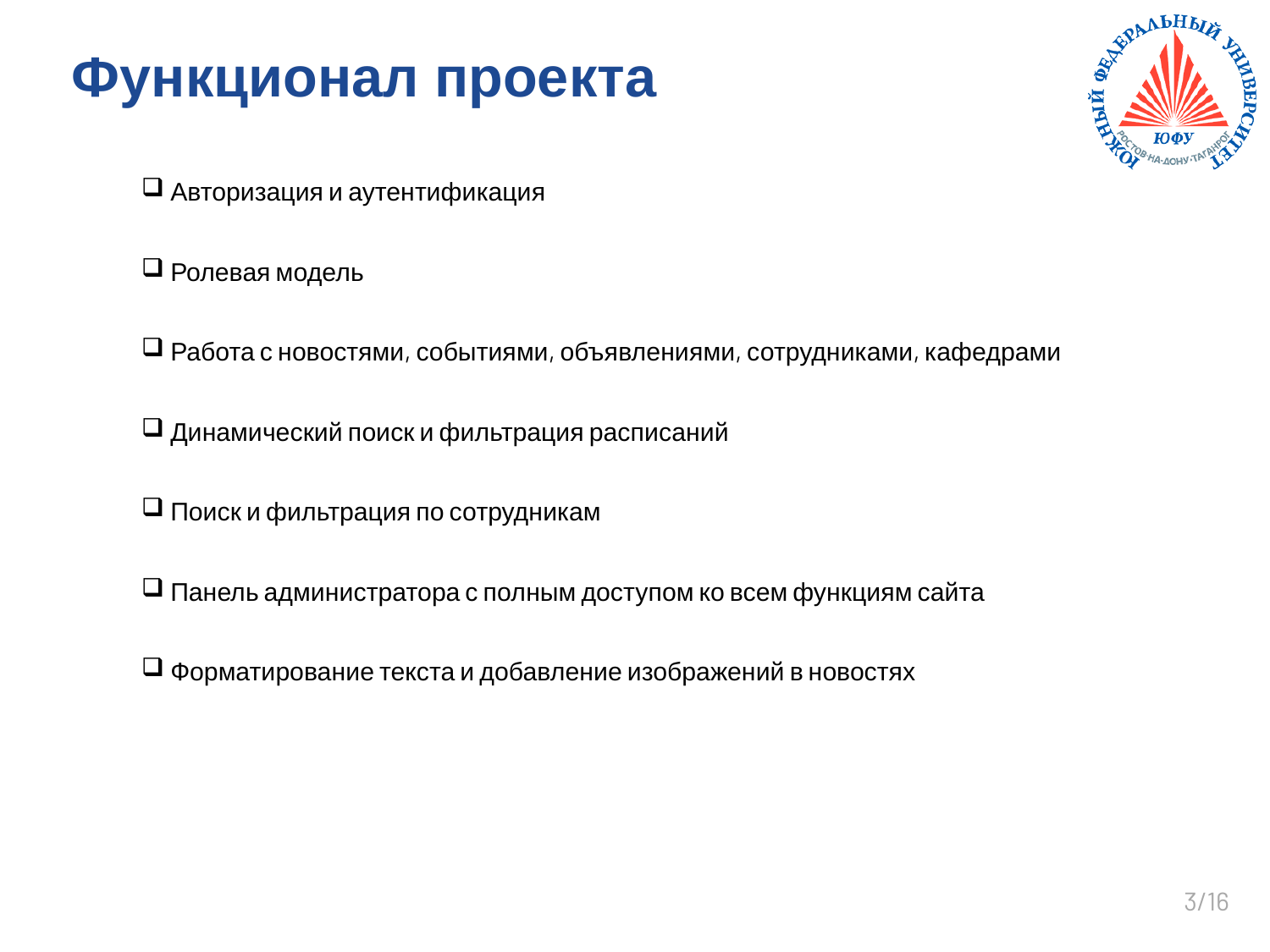

Функционал проекта
Авторизация и аутентификация
Ролевая модель
Работа с новостями, событиями, объявлениями, сотрудниками, кафедрами
Динамический поиск и фильтрация расписаний
Поиск и фильтрация по сотрудникам
Панель администратора с полным доступом ко всем функциям сайта
Форматирование текста и добавление изображений в новостях

3/16